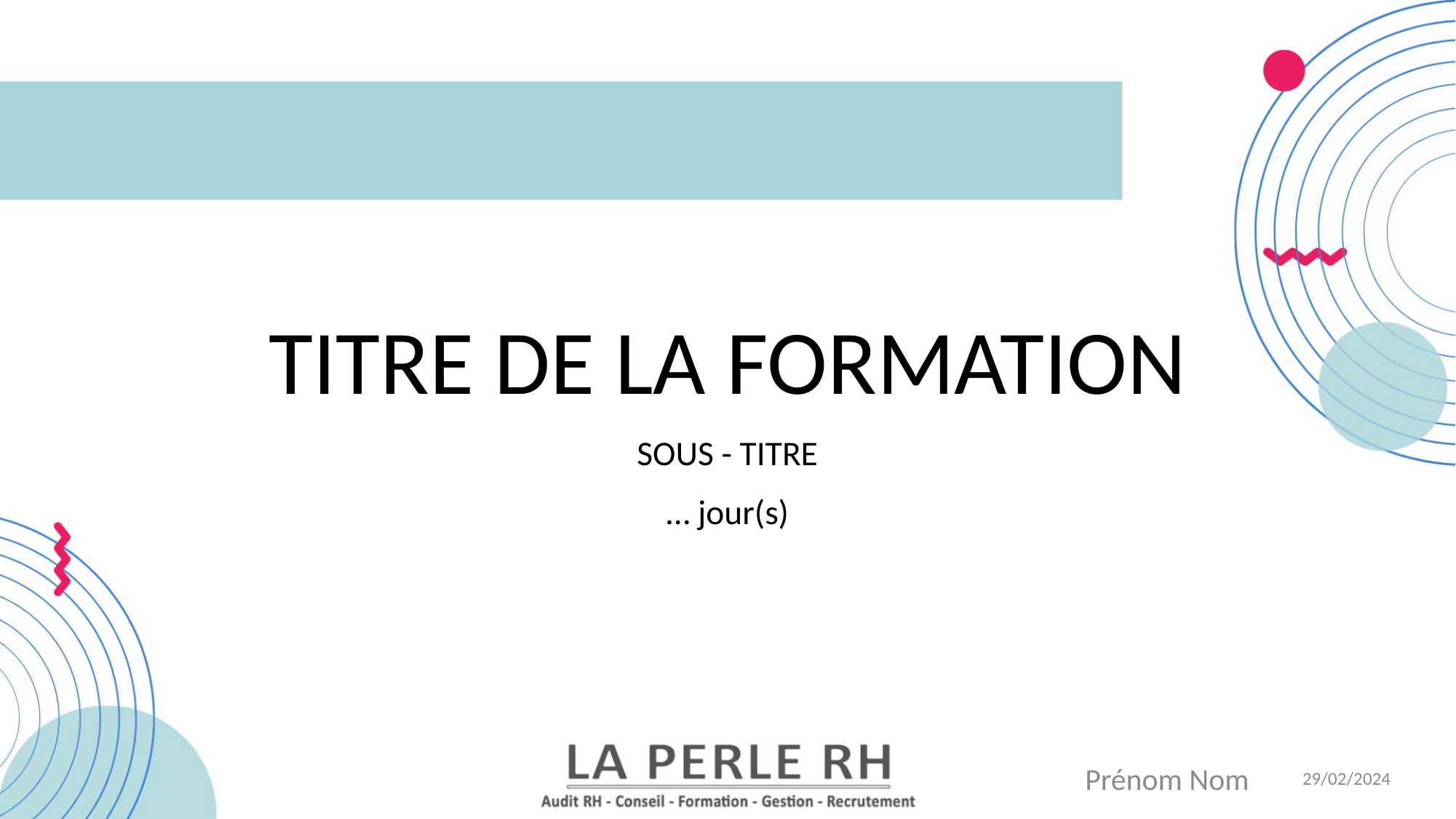

# TITRE DE LA FORMATION
SOUS - TITRE
… jour(s)
Prénom Nom
29/02/2024